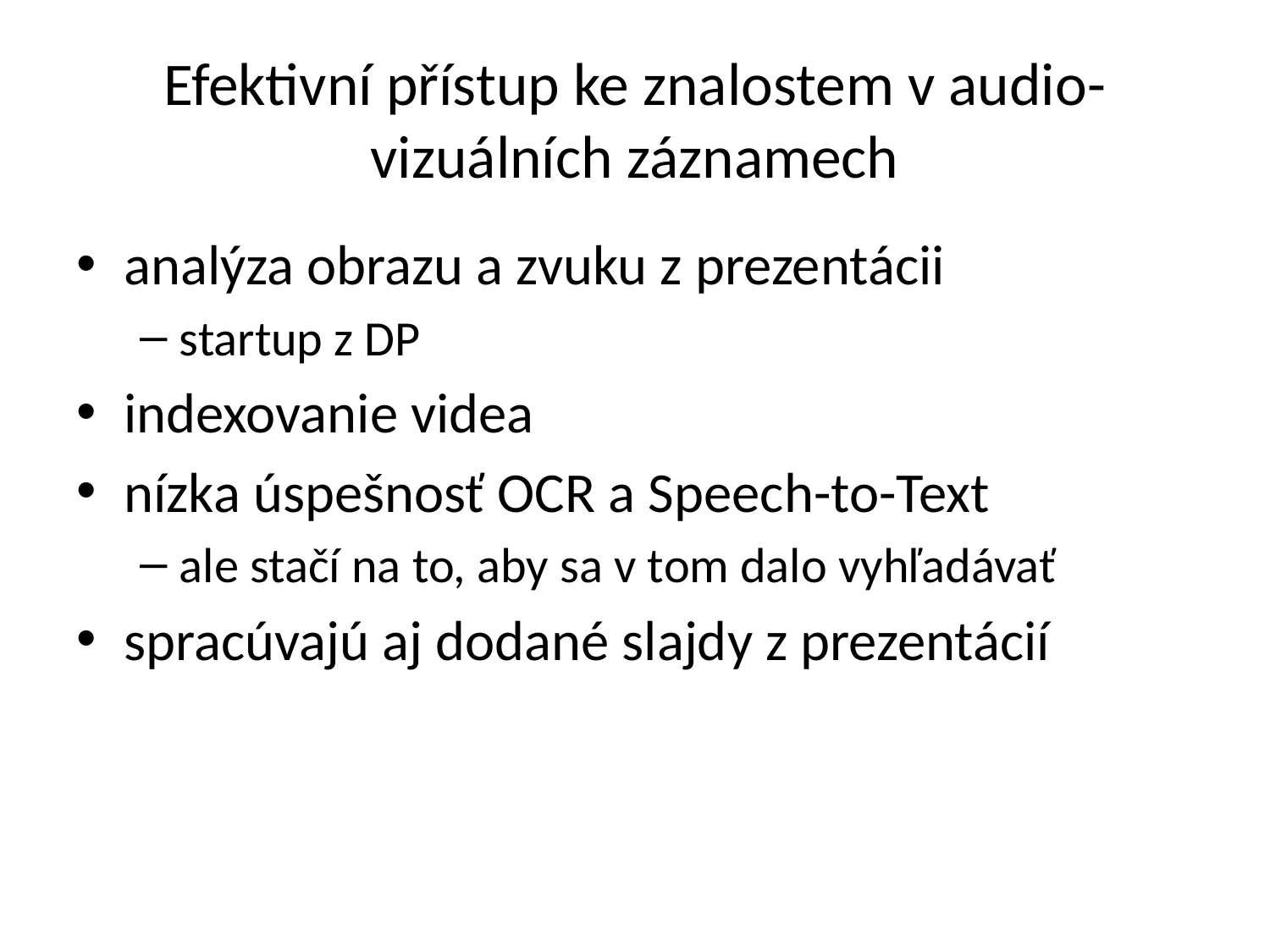

# Efektivní přístup ke znalostem v audio-vizuálních záznamech
analýza obrazu a zvuku z prezentácii
startup z DP
indexovanie videa
nízka úspešnosť OCR a Speech-to-Text
ale stačí na to, aby sa v tom dalo vyhľadávať
spracúvajú aj dodané slajdy z prezentácií